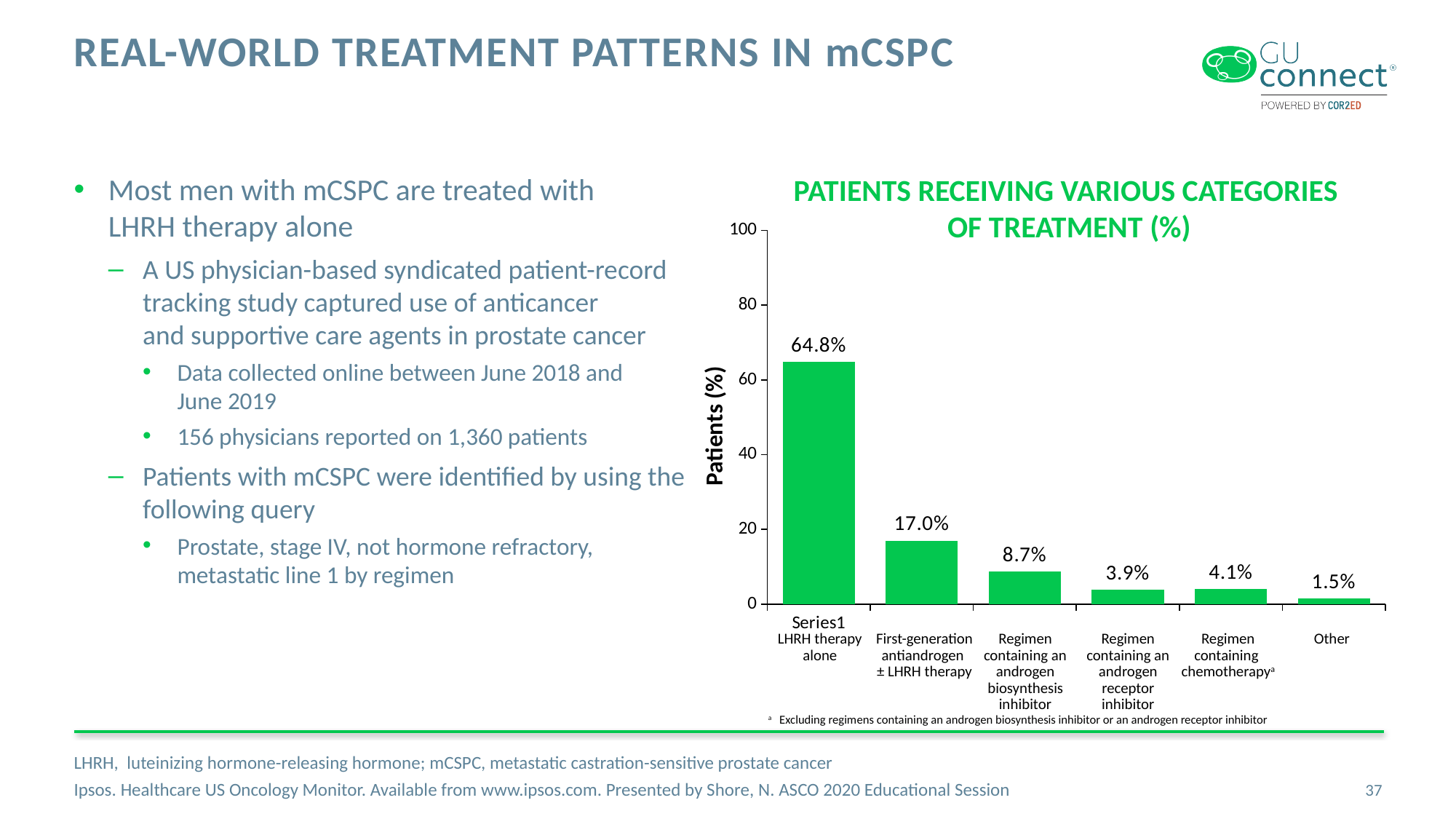

# Real-World Treatment Patterns in mCSPC
PATIENTS RECEIVING VARIOUS CATEGORIES
OF TREATMENT (%)
Most men with mCSPC are treated with
LHRH therapy alone
A US physician-based syndicated patient-record tracking study captured use of anticancer
and supportive care agents in prostate cancer
Data collected online between June 2018 and
June 2019
156 physicians reported on 1,360 patients
Patients with mCSPC were identified by using the
following query
Prostate, stage IV, not hormone refractory, metastatic line 1 by regimen

### Chart

| Category | Series 1 |
|---|---|
|  | 64.8 |
|  | 17.0 |
|  | 8.7 |
|  | 3.9 |
|  | 4.1 |
|  | 1.5 |
Patients (%)
LHRH therapy
alone
First-generation
antiandrogen
± LHRH therapy
Regimen
containing an
androgen
biosynthesis
inhibitor
Regimen
containing an
androgen
receptor
inhibitor
Regimen
containing
chemotherapya
Other
a	Excluding regimens containing an androgen biosynthesis inhibitor or an androgen receptor inhibitor
LHRH,  luteinizing hormone-releasing hormone; mCSPC, metastatic castration-sensitive prostate cancer
Ipsos. Healthcare US Oncology Monitor. Available from www.ipsos.com. Presented by Shore, N. ASCO 2020 Educational Session
37